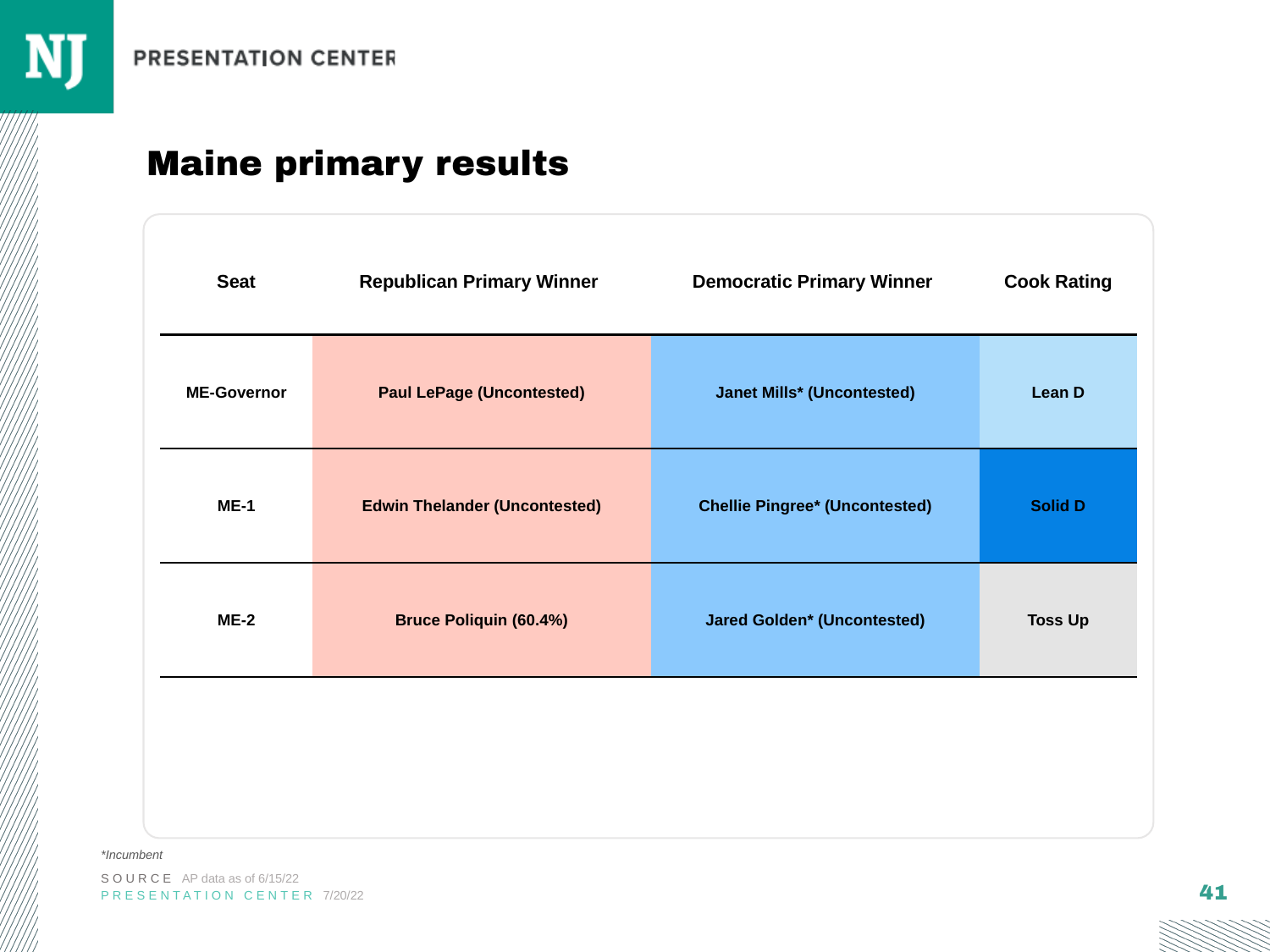

# Maine primary results

| Seat | Republican Primary Winner | Democratic Primary Winner | Cook Rating |
| --- | --- | --- | --- |
| ME-Governor | Paul LePage (Uncontested) | Janet Mills\* (Uncontested) | Lean D |
| ME-1 | Edwin Thelander (Uncontested) | Chellie Pingree\* (Uncontested) | Solid D |
| ME-2 | Bruce Poliquin (60.4%) | Jared Golden\* (Uncontested) | Toss Up |
*Incumbent
SOURCE AP data as of 6/15/22
PRESENTATION CENTER 7/20/22